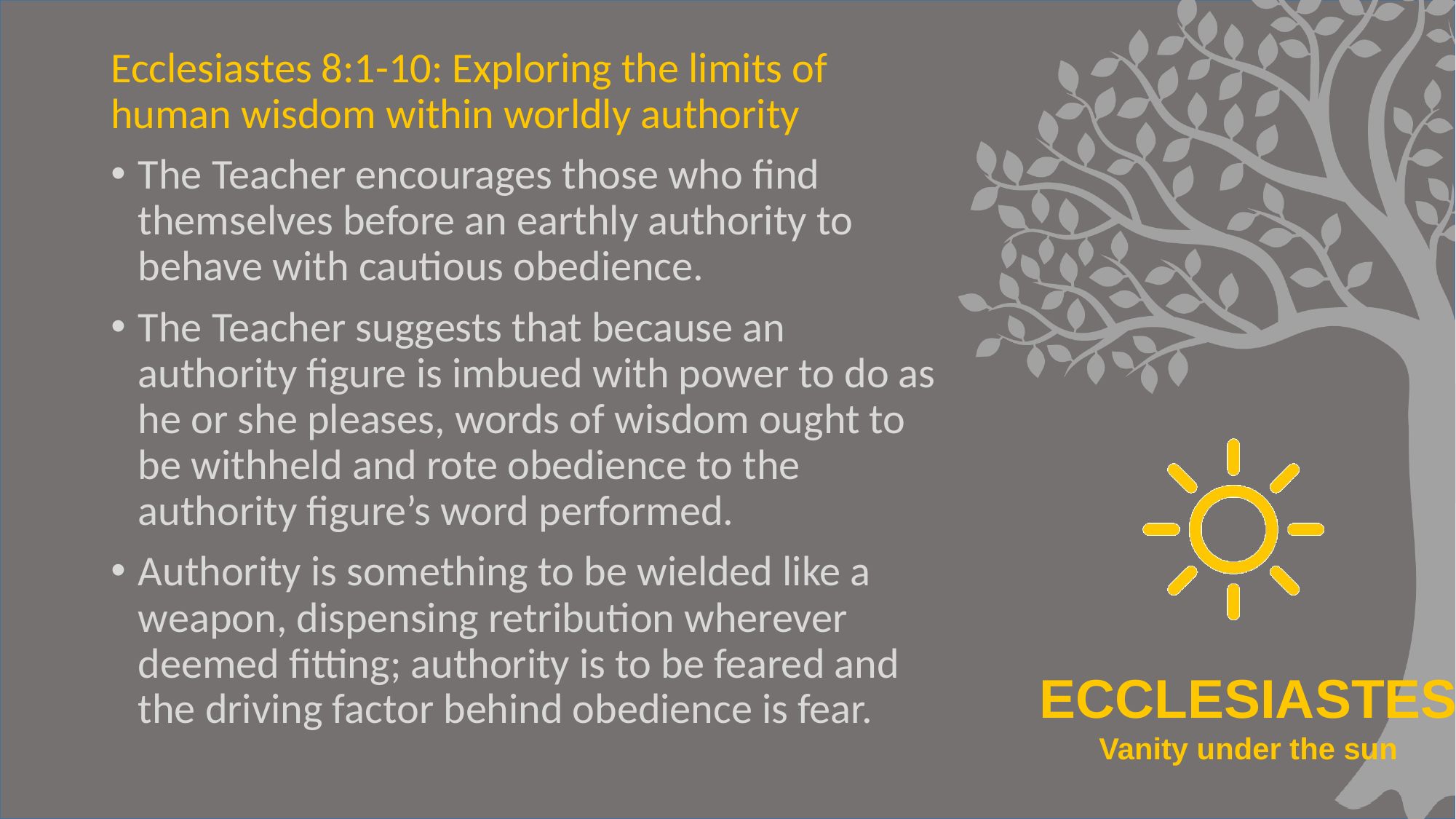

Ecclesiastes 8:1-10: Exploring the limits of human wisdom within worldly authority
The Teacher encourages those who find themselves before an earthly authority to behave with cautious obedience.
The Teacher suggests that because an authority figure is imbued with power to do as he or she pleases, words of wisdom ought to be withheld and rote obedience to the authority figure’s word performed.
Authority is something to be wielded like a weapon, dispensing retribution wherever deemed fitting; authority is to be feared and the driving factor behind obedience is fear.